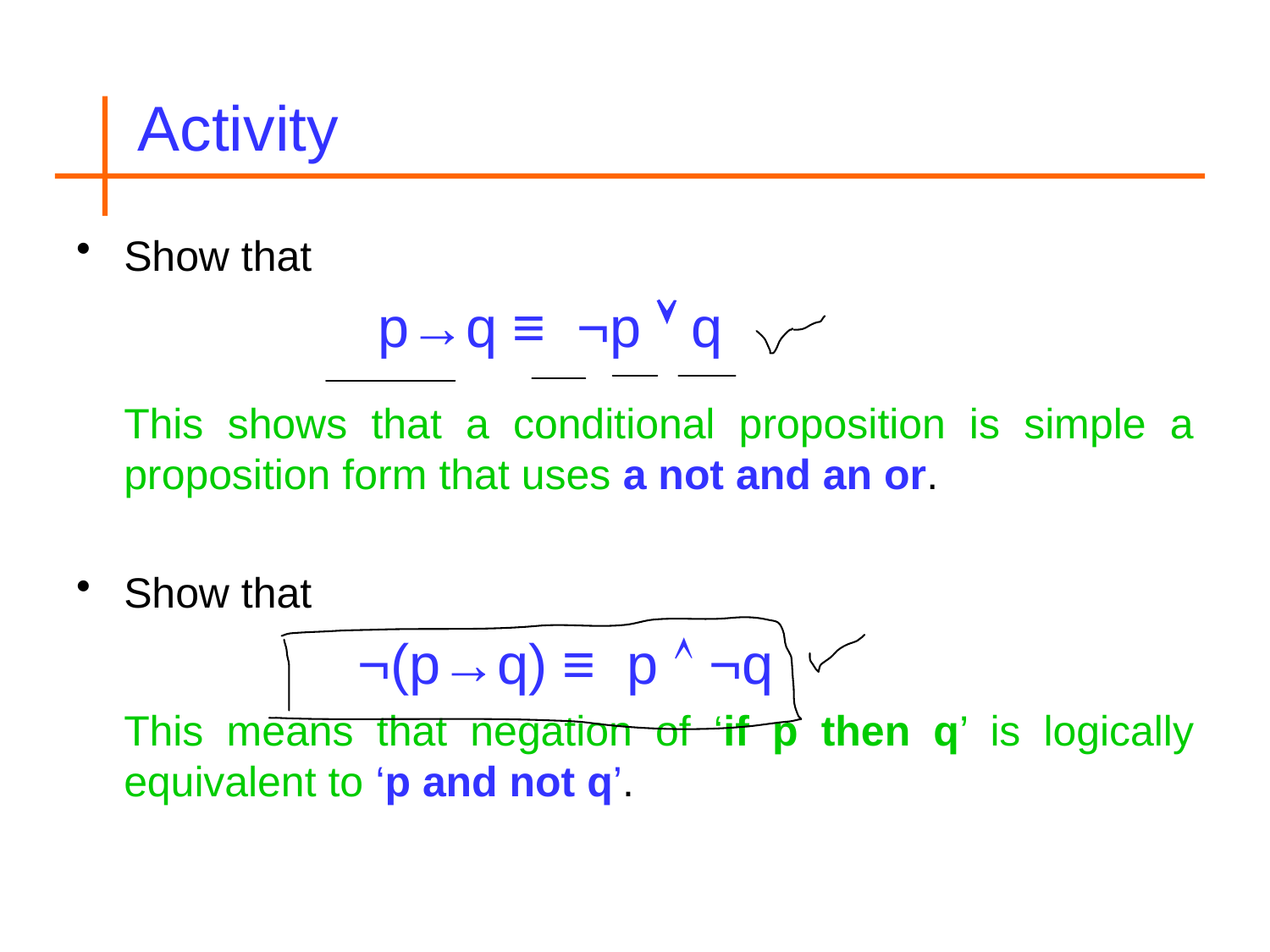

# Activity

Show that
			p→q ≡  ¬p ∨ q

	This shows that a conditional proposition is simple a proposition form that uses a not and an or.

Show that
		         ¬(p→q) ≡  p ∧ ¬q
	This means that negation of ‘if p then q’ is logically equivalent to ‘p and not q’.